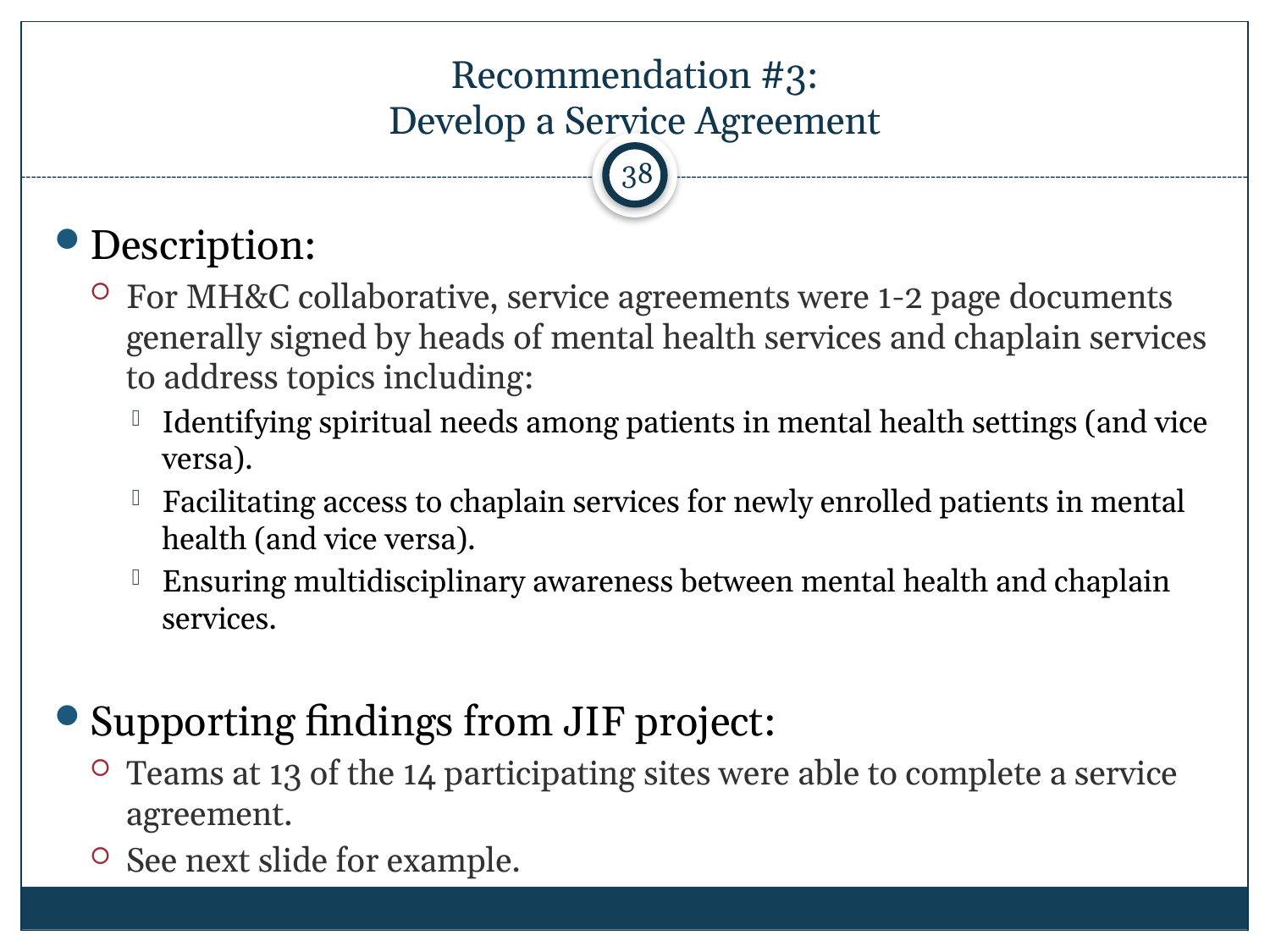

# Recommendation #3: Develop a Service Agreement
38
Description:
For MH&C collaborative, service agreements were 1-2 page documents generally signed by heads of mental health services and chaplain services to address topics including:
Identifying spiritual needs among patients in mental health settings (and vice versa).
Facilitating access to chaplain services for newly enrolled patients in mental health (and vice versa).
Ensuring multidisciplinary awareness between mental health and chaplain services.

Supporting findings from JIF project:
Teams at 13 of the 14 participating sites were able to complete a service agreement.
See next slide for example.